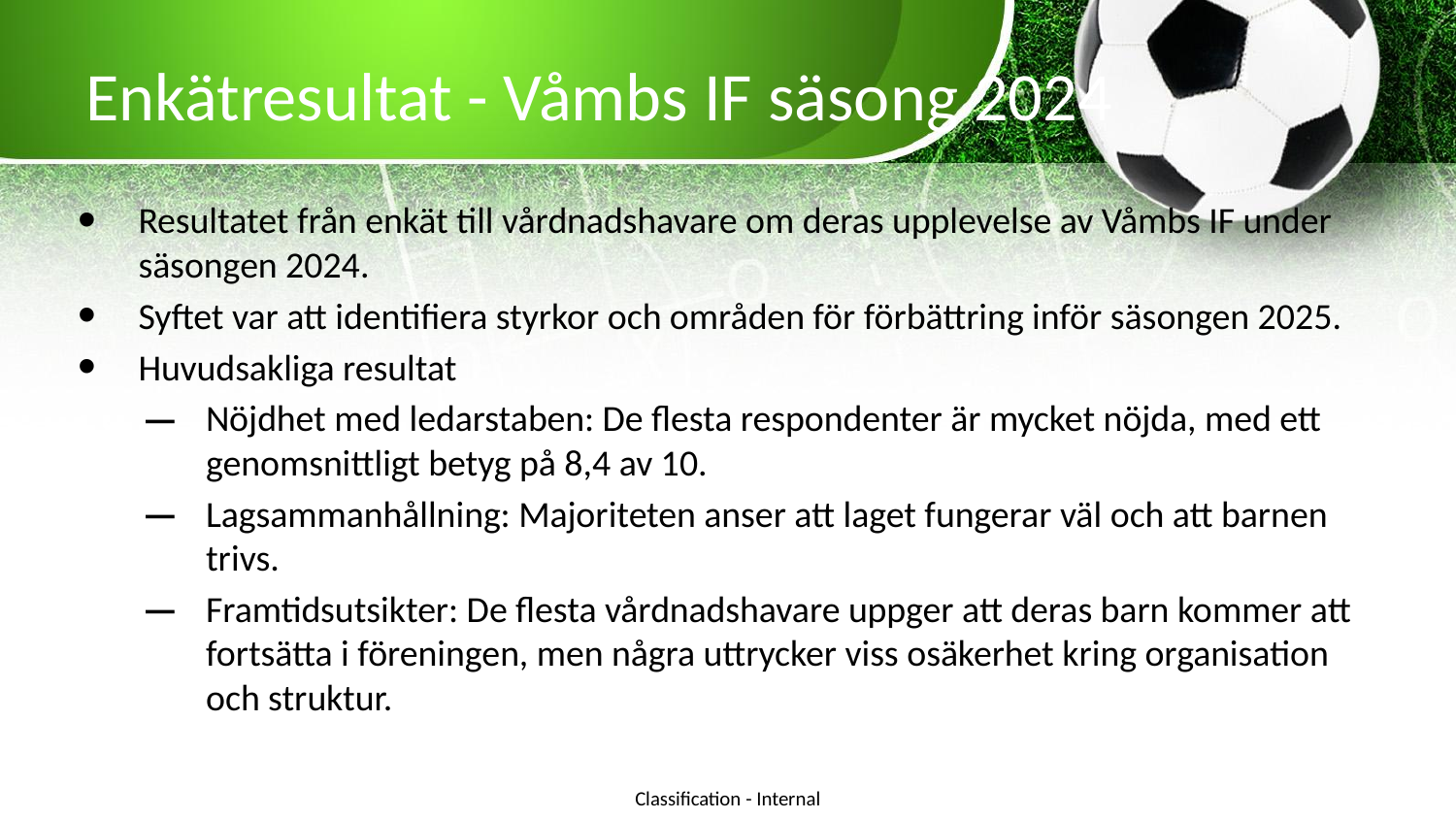

# Enkätresultat - Våmbs IF säsong 2024
Resultatet från enkät till vårdnadshavare om deras upplevelse av Våmbs IF under säsongen 2024.
Syftet var att identifiera styrkor och områden för förbättring inför säsongen 2025.
Huvudsakliga resultat
Nöjdhet med ledarstaben: De flesta respondenter är mycket nöjda, med ett genomsnittligt betyg på 8,4 av 10.
Lagsammanhållning: Majoriteten anser att laget fungerar väl och att barnen trivs.
Framtidsutsikter: De flesta vårdnadshavare uppger att deras barn kommer att fortsätta i föreningen, men några uttrycker viss osäkerhet kring organisation och struktur.